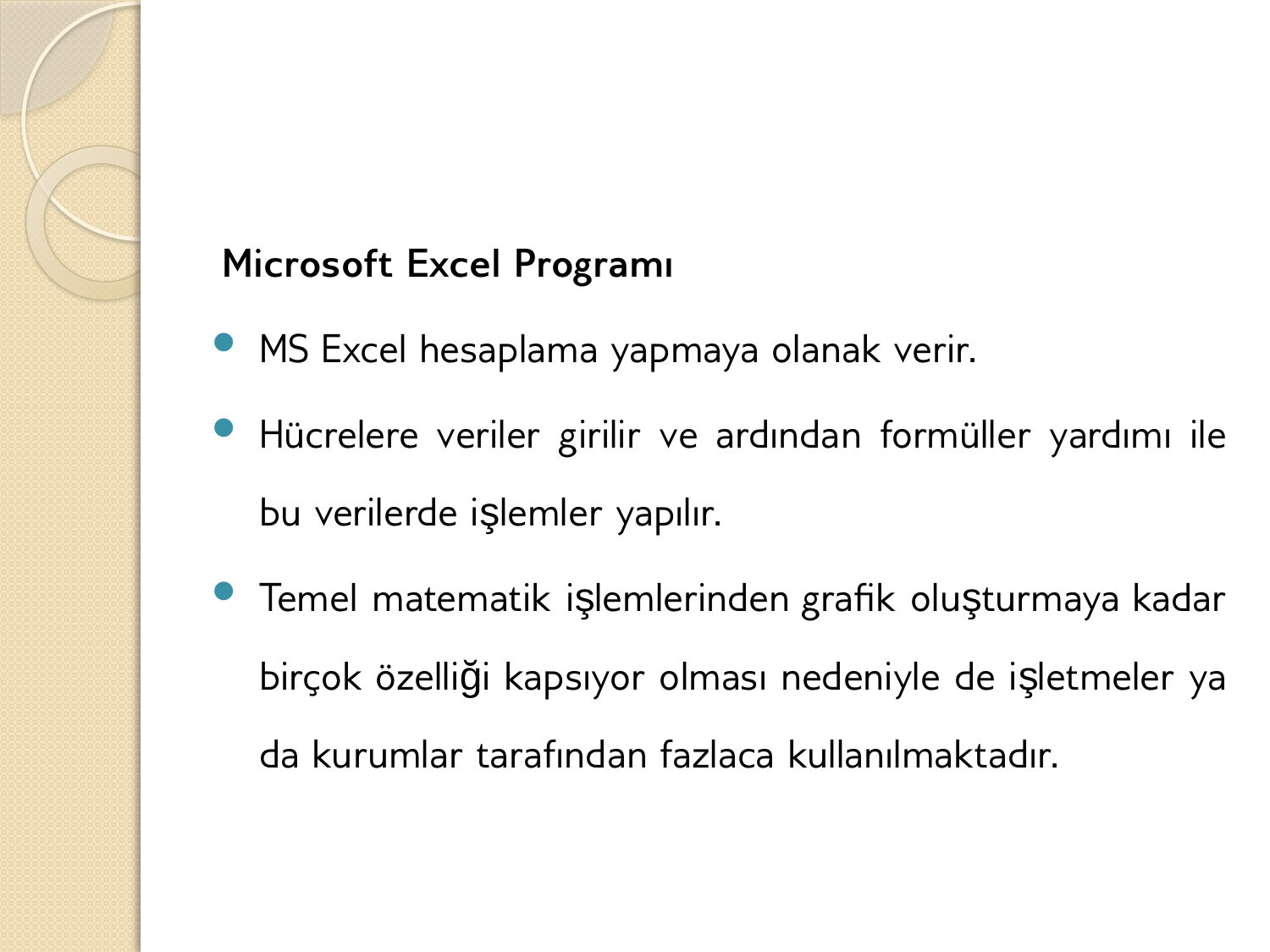

#
Microsoft Excel Programı
MS Excel hesaplama yapmaya olanak verir.
Hücrelere veriler girilir ve ardından formüller yardımı ile bu verilerde işlemler yapılır.
Temel matematik işlemlerinden grafik oluşturmaya kadar birçok özelliği kapsıyor olması nedeniyle de işletmeler ya da kurumlar tarafından fazlaca kullanılmaktadır.